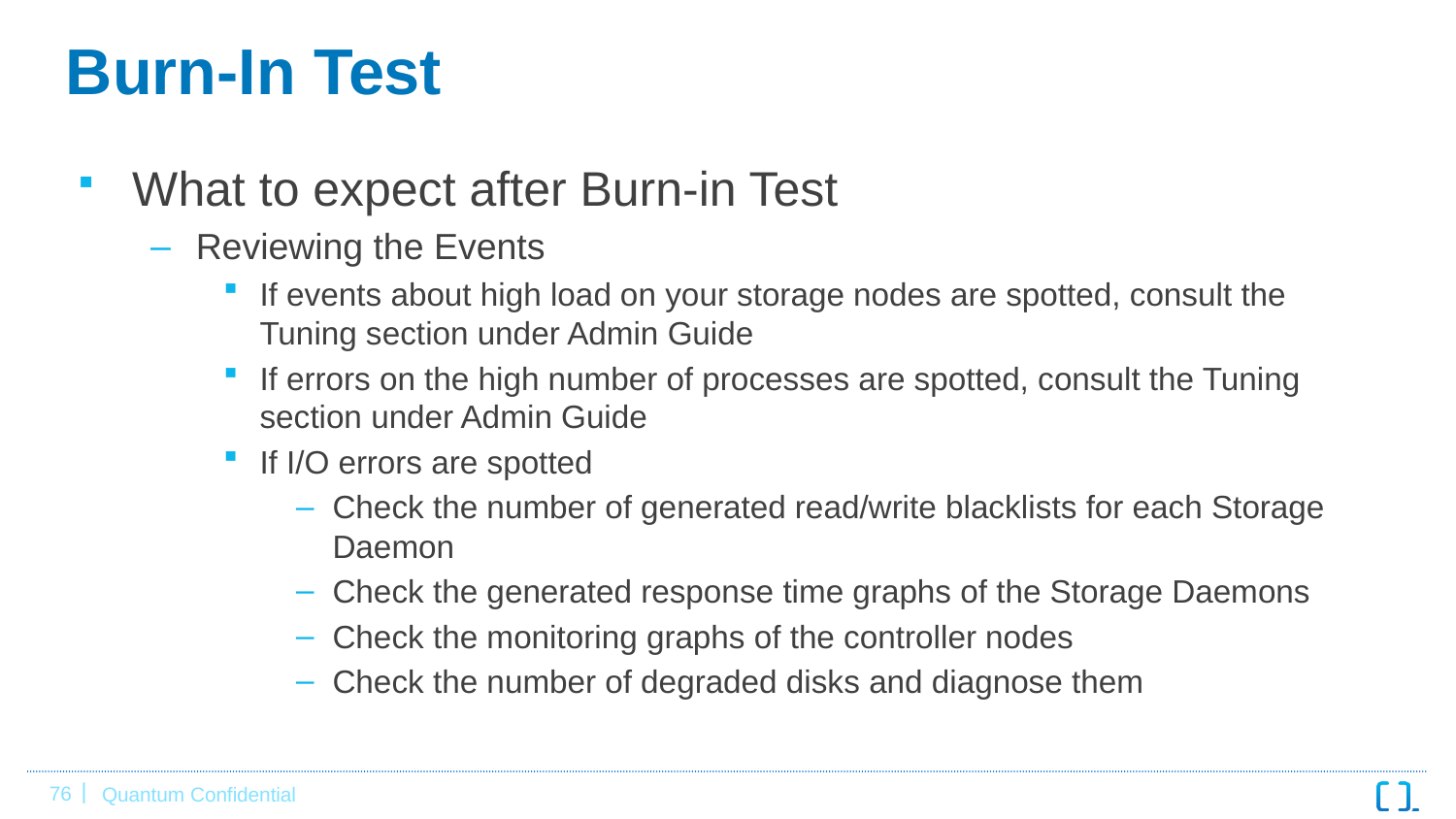

# Burn-In Test
What to expect after Burn-in Test
Reviewing the Events
If events about high load on your storage nodes are spotted, consult the Tuning section under Admin Guide
If errors on the high number of processes are spotted, consult the Tuning section under Admin Guide
If I/O errors are spotted
Check the number of generated read/write blacklists for each Storage Daemon
Check the generated response time graphs of the Storage Daemons
Check the monitoring graphs of the controller nodes
Check the number of degraded disks and diagnose them